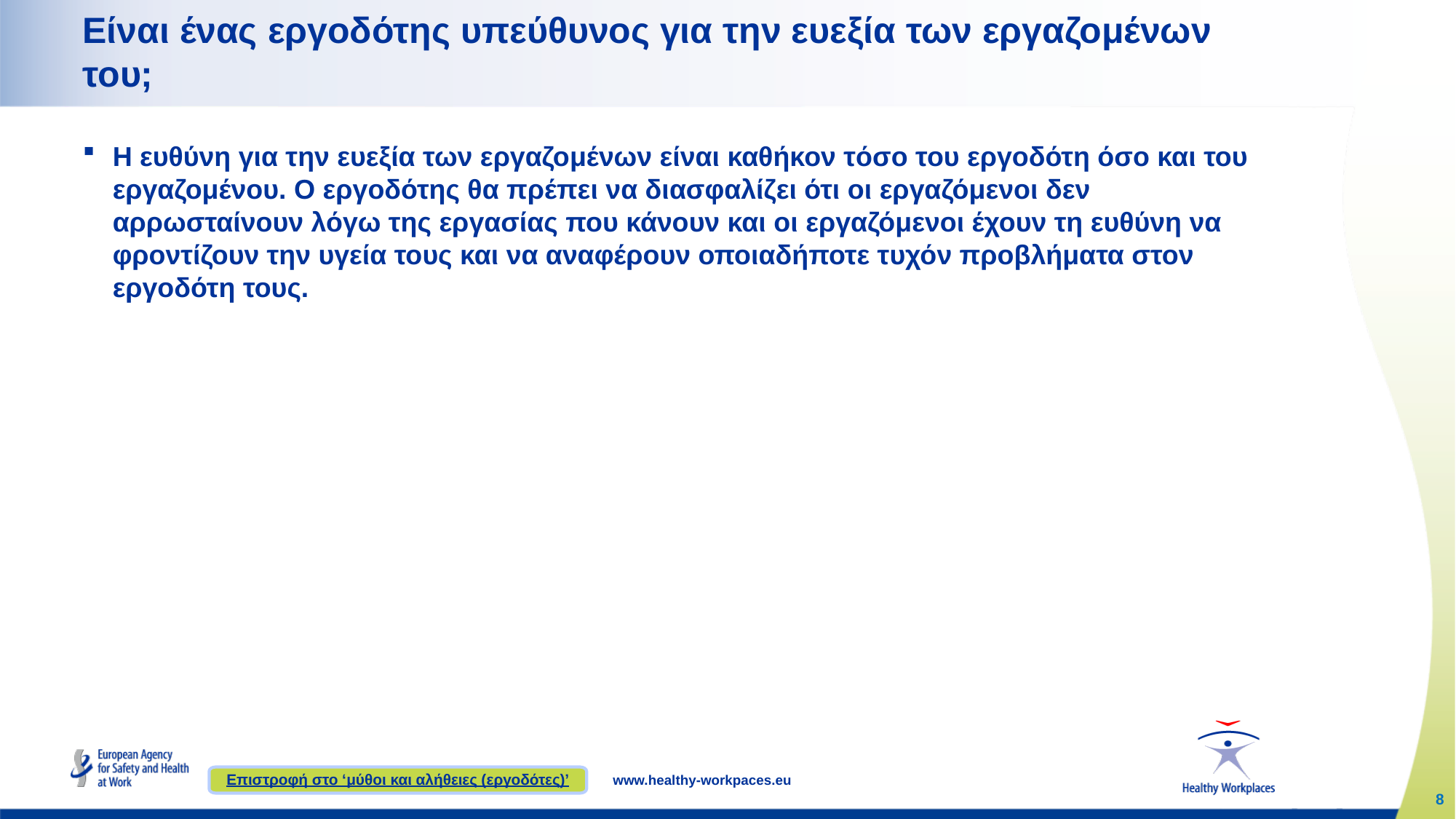

# Είναι ένας εργοδότης υπεύθυνος για την ευεξία των εργαζομένων του;
Η ευθύνη για την ευεξία των εργαζομένων είναι καθήκον τόσο του εργοδότη όσο και του εργαζομένου. Ο εργοδότης θα πρέπει να διασφαλίζει ότι οι εργαζόμενοι δεν αρρωσταίνουν λόγω της εργασίας που κάνουν και οι εργαζόμενοι έχουν τη ευθύνη να φροντίζουν την υγεία τους και να αναφέρουν οποιαδήποτε τυχόν προβλήματα στον εργοδότη τους.

Επιστροφή στο ‘μύθοι και αλήθειες (εργοδότες)’